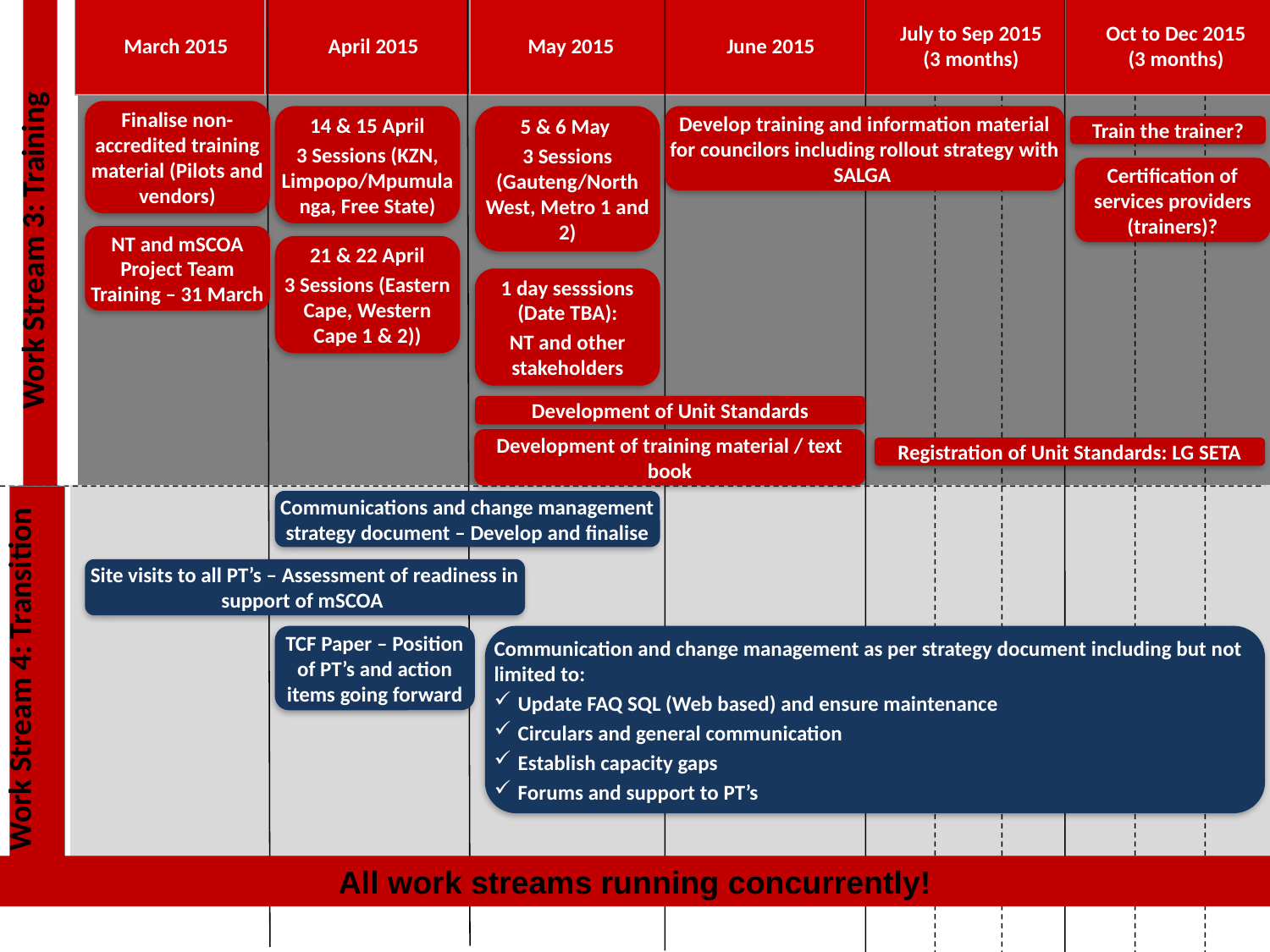

April 2015
May 2015
June 2015
July to Sep 2015
(3 months)
Oct to Dec 2015
(3 months)
March 2015

Finalise non-accredited training material (Pilots and vendors)
14 & 15 April
3 Sessions (KZN, Limpopo/Mpumulanga, Free State)
5 & 6 May
3 Sessions (Gauteng/North West, Metro 1 and 2)
Develop training and information material for councilors including rollout strategy with SALGA
Train the trainer?
Certification of services providers (trainers)?
Work Stream 3: Training
NT and mSCOA Project Team Training – 31 March
21 & 22 April
3 Sessions (Eastern Cape, Western Cape 1 & 2))
1 day sesssions (Date TBA):
NT and other stakeholders
Development of Unit Standards
Development of training material / text book
Registration of Unit Standards: LG SETA

Communications and change management strategy document – Develop and finalise
Site visits to all PT’s – Assessment of readiness in support of mSCOA
TCF Paper – Position of PT’s and action items going forward
Communication and change management as per strategy document including but not limited to:
Update FAQ SQL (Web based) and ensure maintenance
Circulars and general communication
Establish capacity gaps
Forums and support to PT’s
Work Stream 4: Transition
All work streams running concurrently!